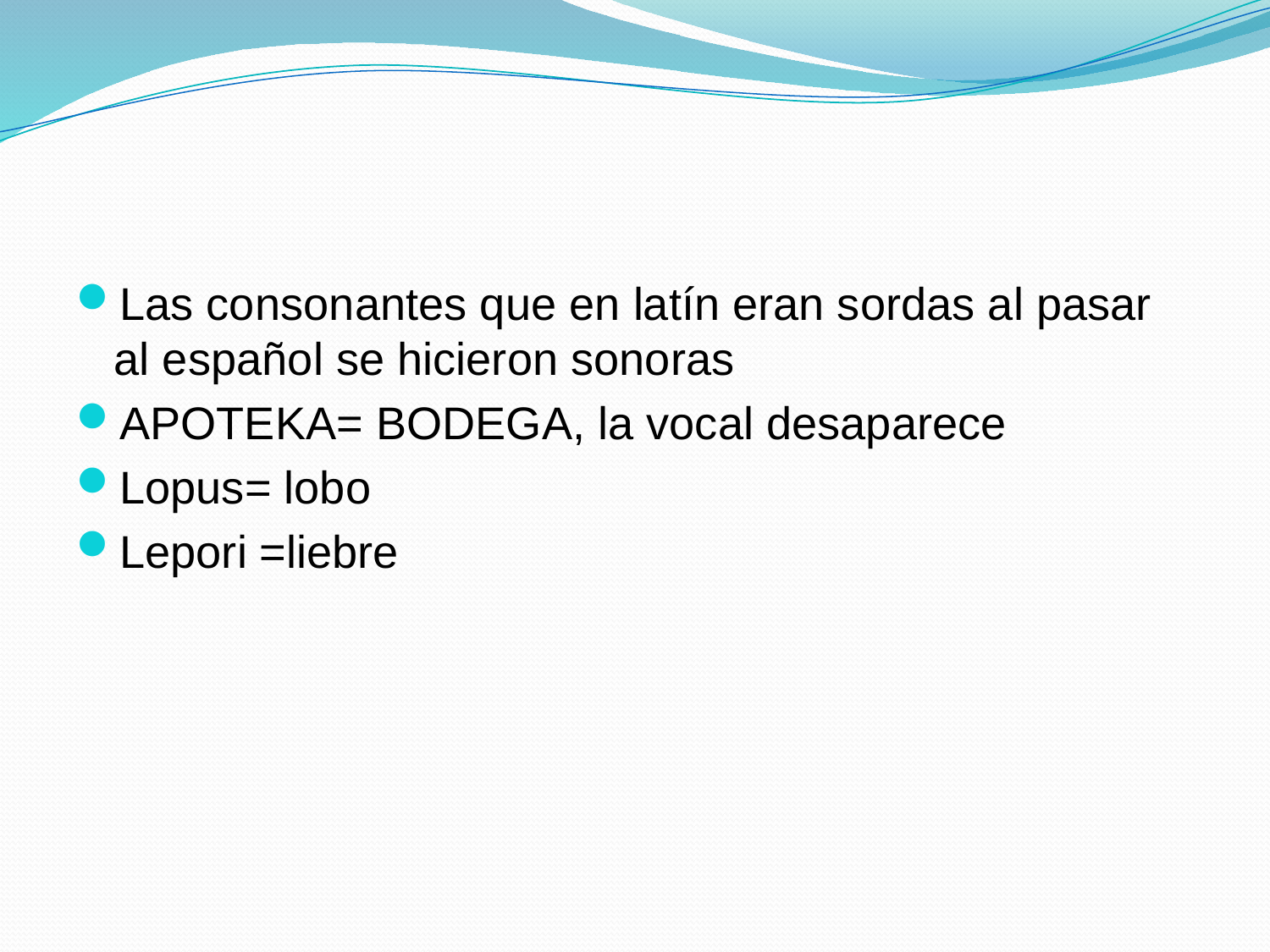

Las consonantes que en latín eran sordas al pasar al español se hicieron sonoras
APOTEKA= BODEGA, la vocal desaparece
Lopus= lobo
Lepori =liebre